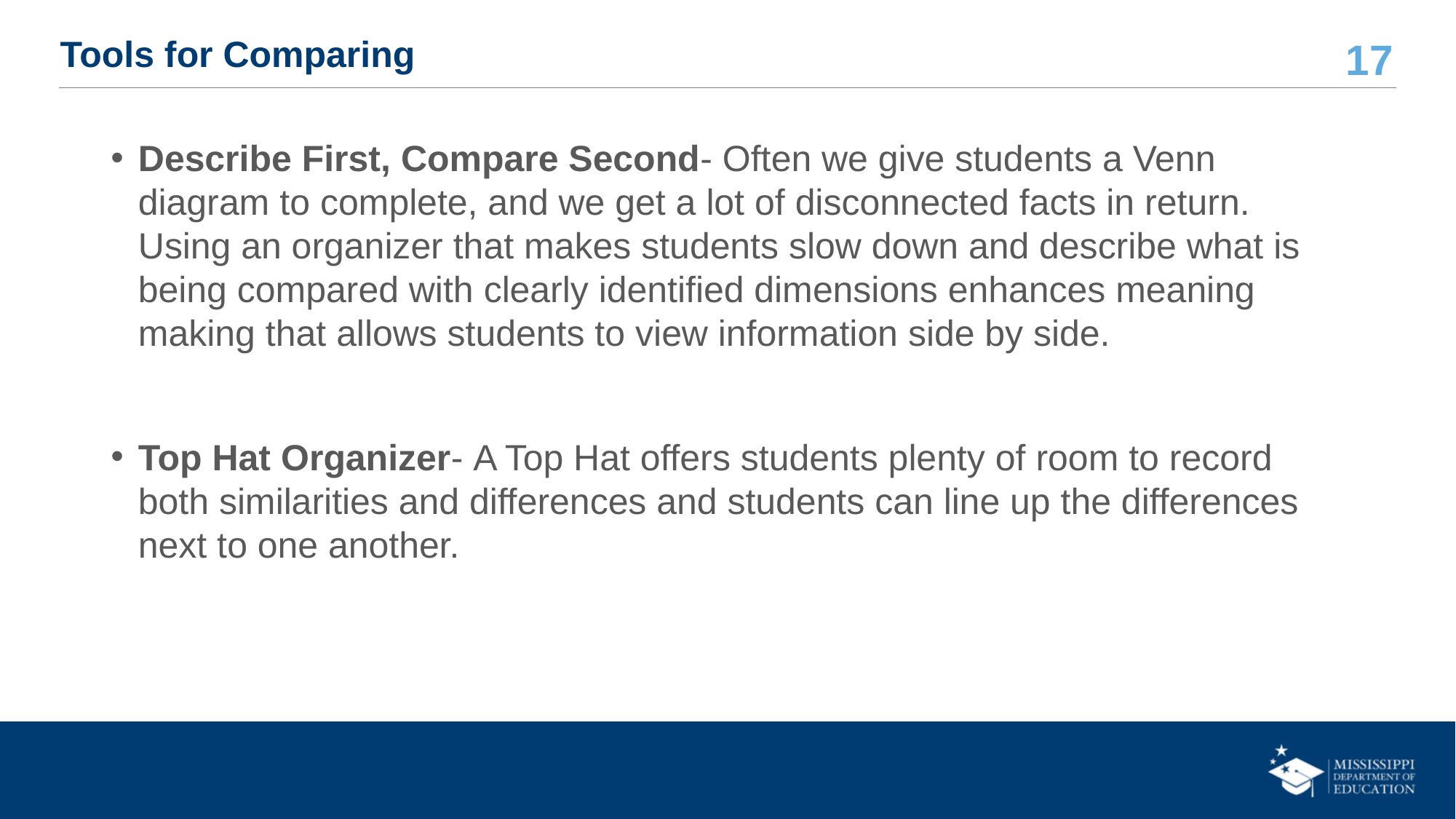

# Tools for Comparing
Describe First, Compare Second- Often we give students a Venn diagram to complete, and we get a lot of disconnected facts in return. Using an organizer that makes students slow down and describe what is being compared with clearly identified dimensions enhances meaning making that allows students to view information side by side.

Top Hat Organizer- A Top Hat offers students plenty of room to record both similarities and differences and students can line up the differences next to one another.